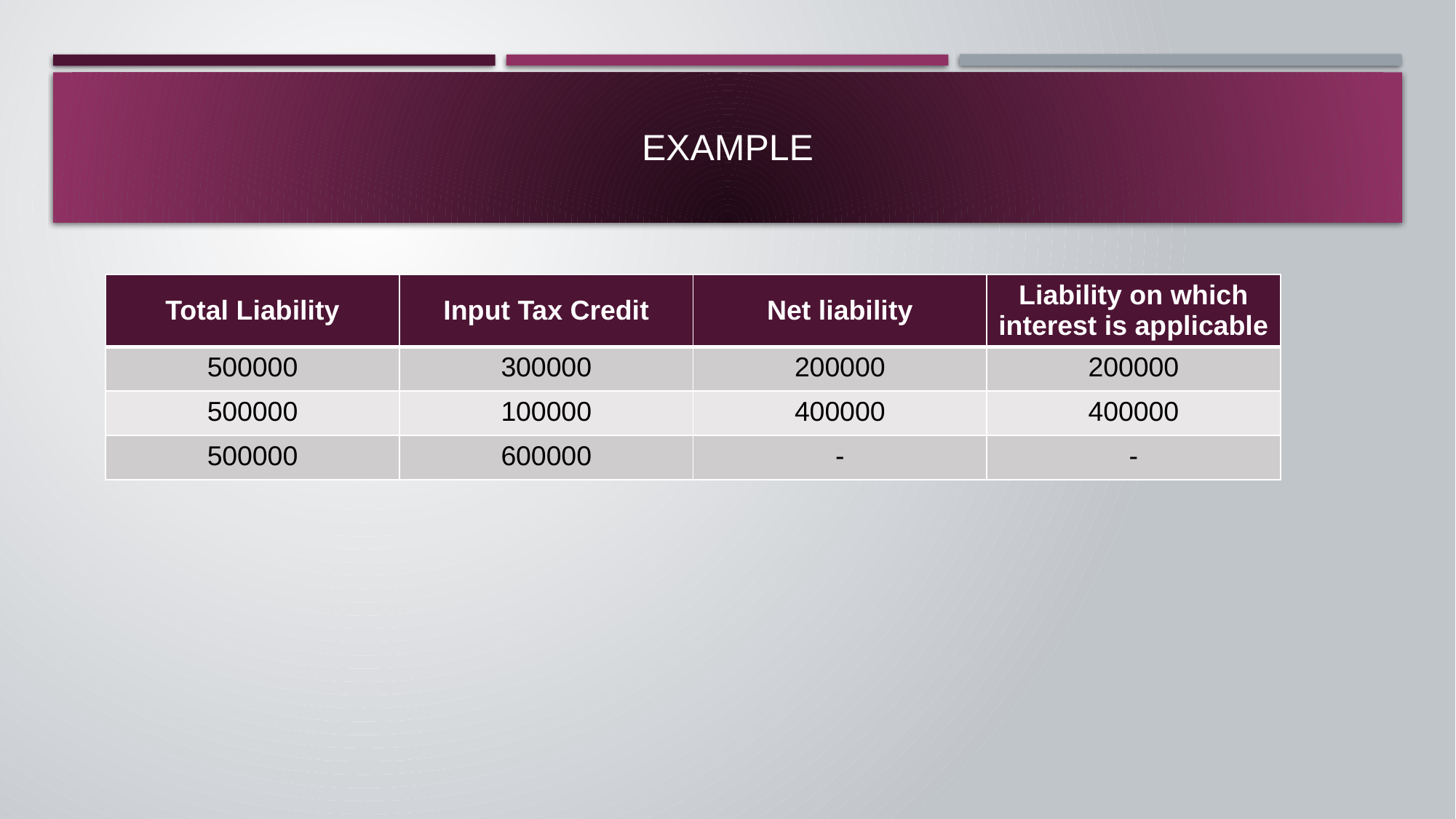

# Example
| Total Liability | Input Tax Credit | Net liability | Liability on which interest is applicable |
| --- | --- | --- | --- |
| 500000 | 300000 | 200000 | 200000 |
| 500000 | 100000 | 400000 | 400000 |
| 500000 | 600000 | - | - |